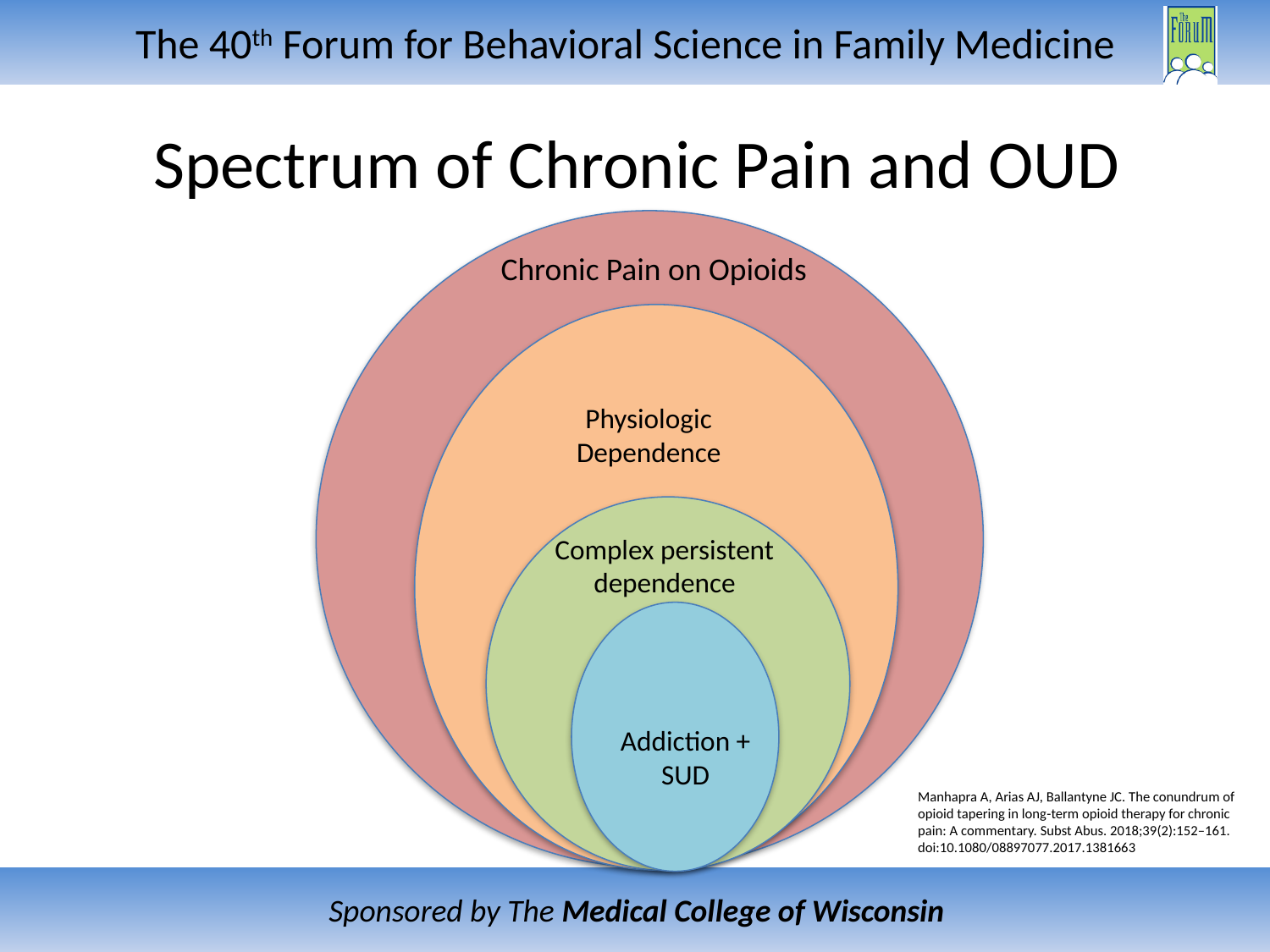

# Spectrum of Chronic Pain and OUD

Chronic Pain on Opioids

Physiologic Dependence

Complex persistent dependence

Addiction +
SUD
Manhapra A, Arias AJ, Ballantyne JC. The conundrum of opioid tapering in long-term opioid therapy for chronic pain: A commentary. Subst Abus. 2018;39(2):152–161. doi:10.1080/08897077.2017.1381663